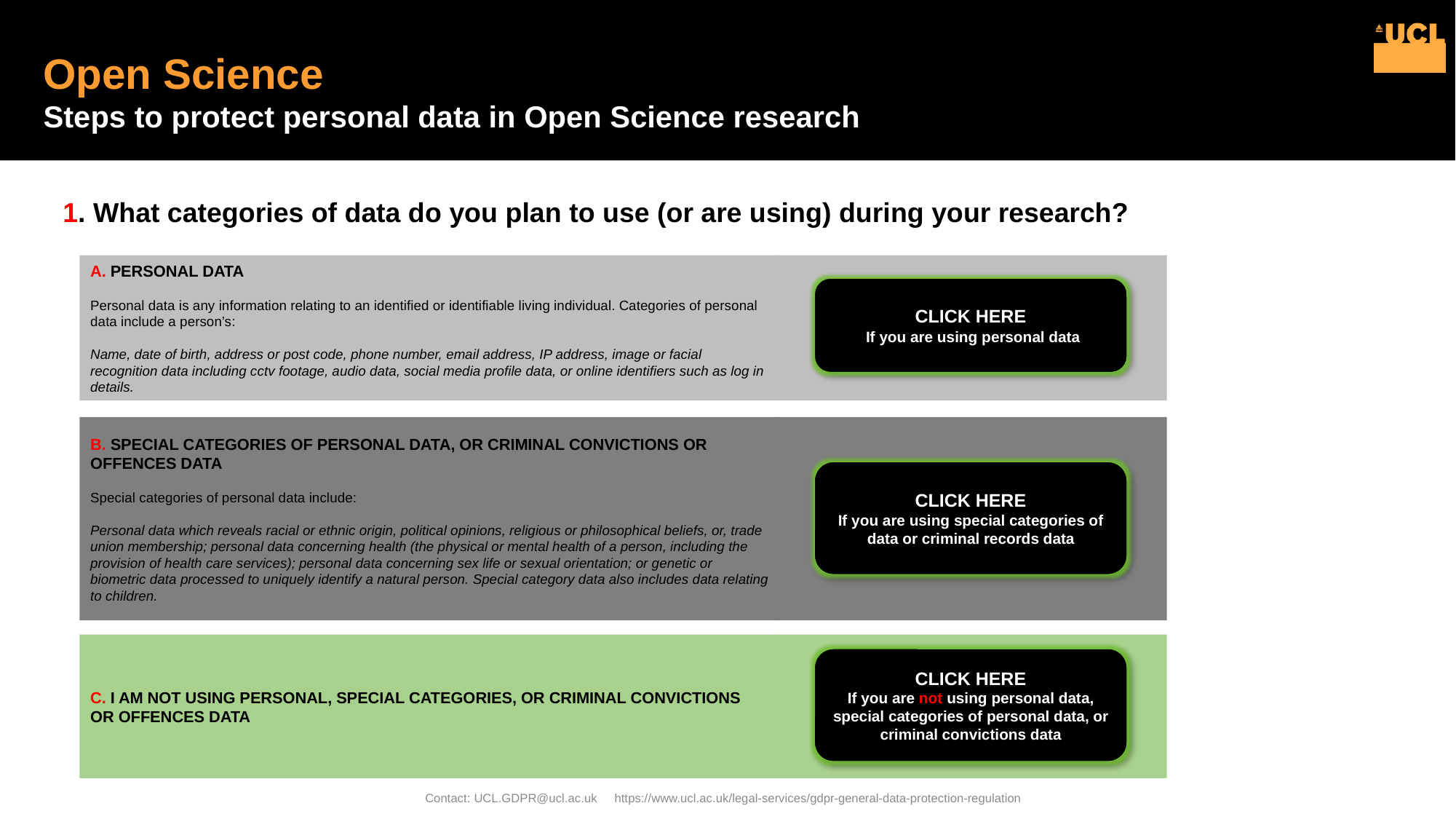

# Open Science Steps to protect personal data in Open Science research
1. What categories of data do you plan to use (or are using) during your research?
A. PERSONAL DATA

Personal data is any information relating to an identified or identifiable living individual. Categories of personal data include a person’s:

Name, date of birth, address or post code, phone number, email address, IP address, image or facial recognition data including cctv footage, audio data, social media profile data, or online identifiers such as log in details.

CLICK HERE
 If you are using personal data
B. SPECIAL CATEGORIES OF PERSONAL DATA, OR CRIMINAL CONVICTIONS OR OFFENCES DATA

Special categories of personal data include:

Personal data which reveals racial or ethnic origin, political opinions, religious or philosophical beliefs, or, trade union membership; personal data concerning health (the physical or mental health of a person, including the provision of health care services); personal data concerning sex life or sexual orientation; or genetic or biometric data processed to uniquely identify a natural person. Special category data also includes data relating to children.

CLICK HERE
If you are using special categories of data or criminal records data
C. I AM NOT USING PERSONAL, SPECIAL CATEGORIES, OR CRIMINAL CONVICTIONS OR OFFENCES DATA

CLICK HERE
If you are not using personal data, special categories of personal data, or criminal convictions data
Contact: UCL.GDPR@ucl.ac.uk     https://www.ucl.ac.uk/legal-services/gdpr-general-data-protection-regulation